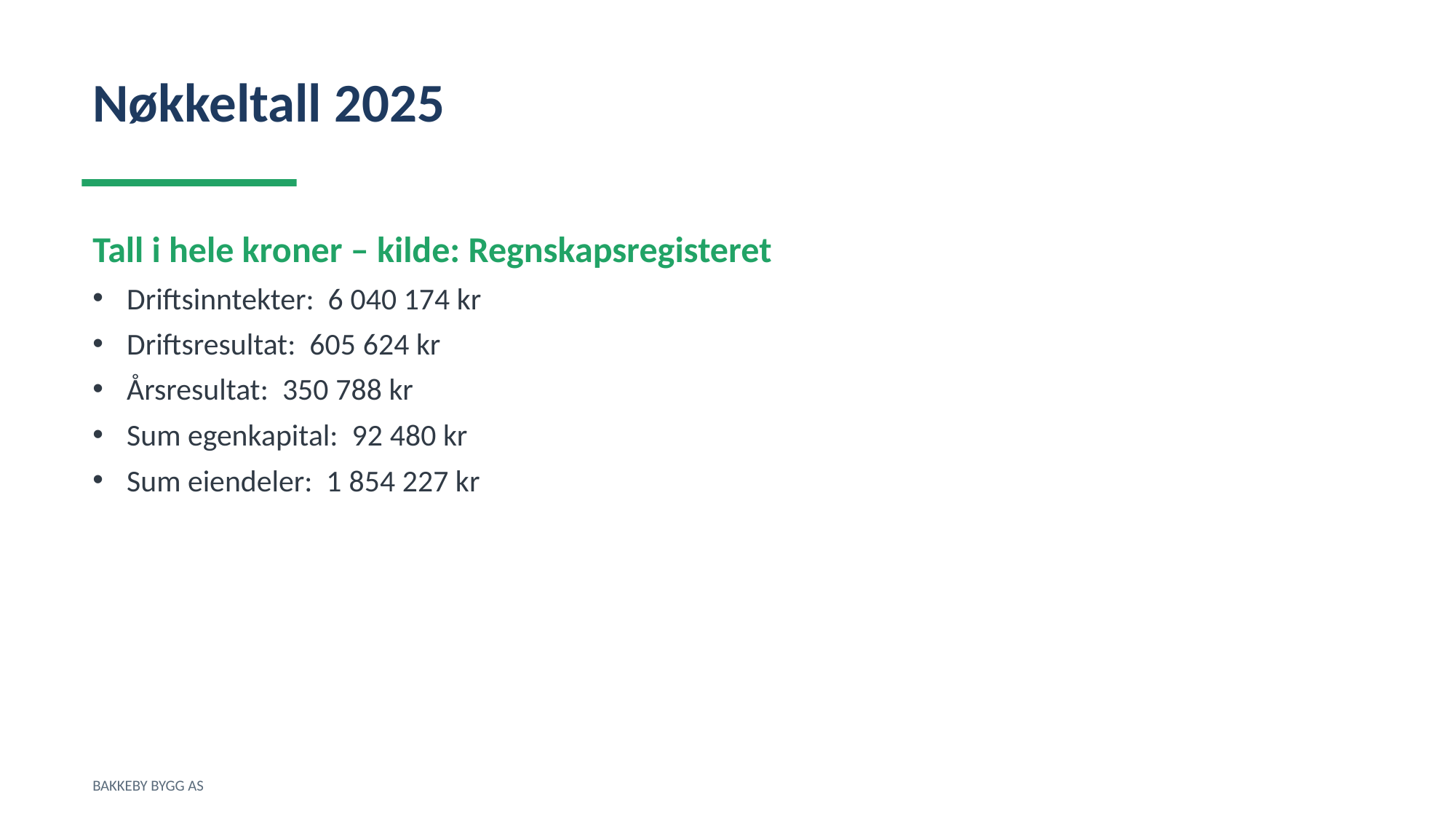

Nøkkeltall 2025

Tall i hele kroner – kilde: Regnskapsregisteret
Driftsinntekter:  6 040 174 kr
Driftsresultat:  605 624 kr
Årsresultat:  350 788 kr
Sum egenkapital:  92 480 kr
Sum eiendeler:  1 854 227 kr
BAKKEBY BYGG AS